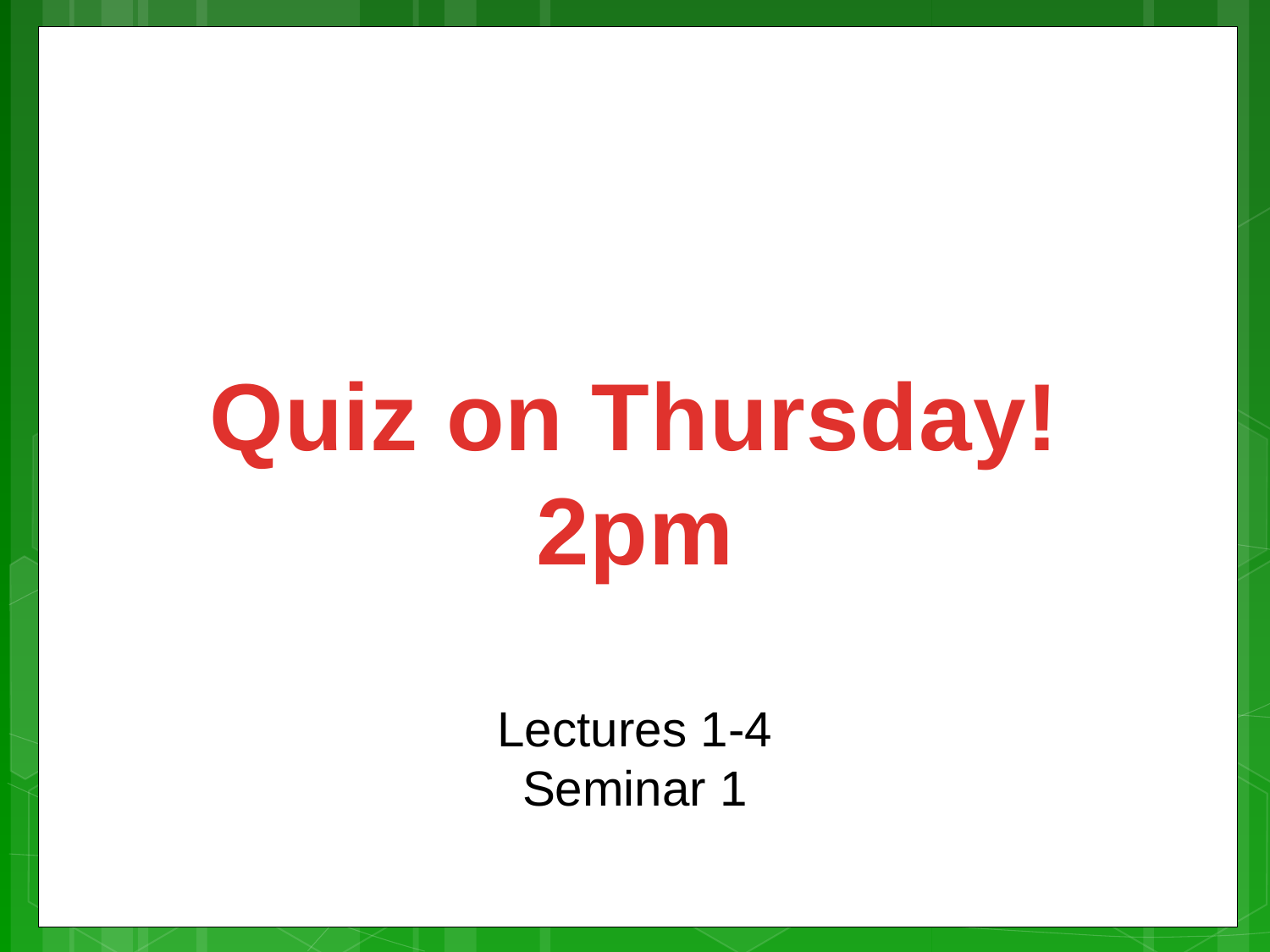

Quiz on Thursday!
2pm
Lectures 1-4
Seminar 1